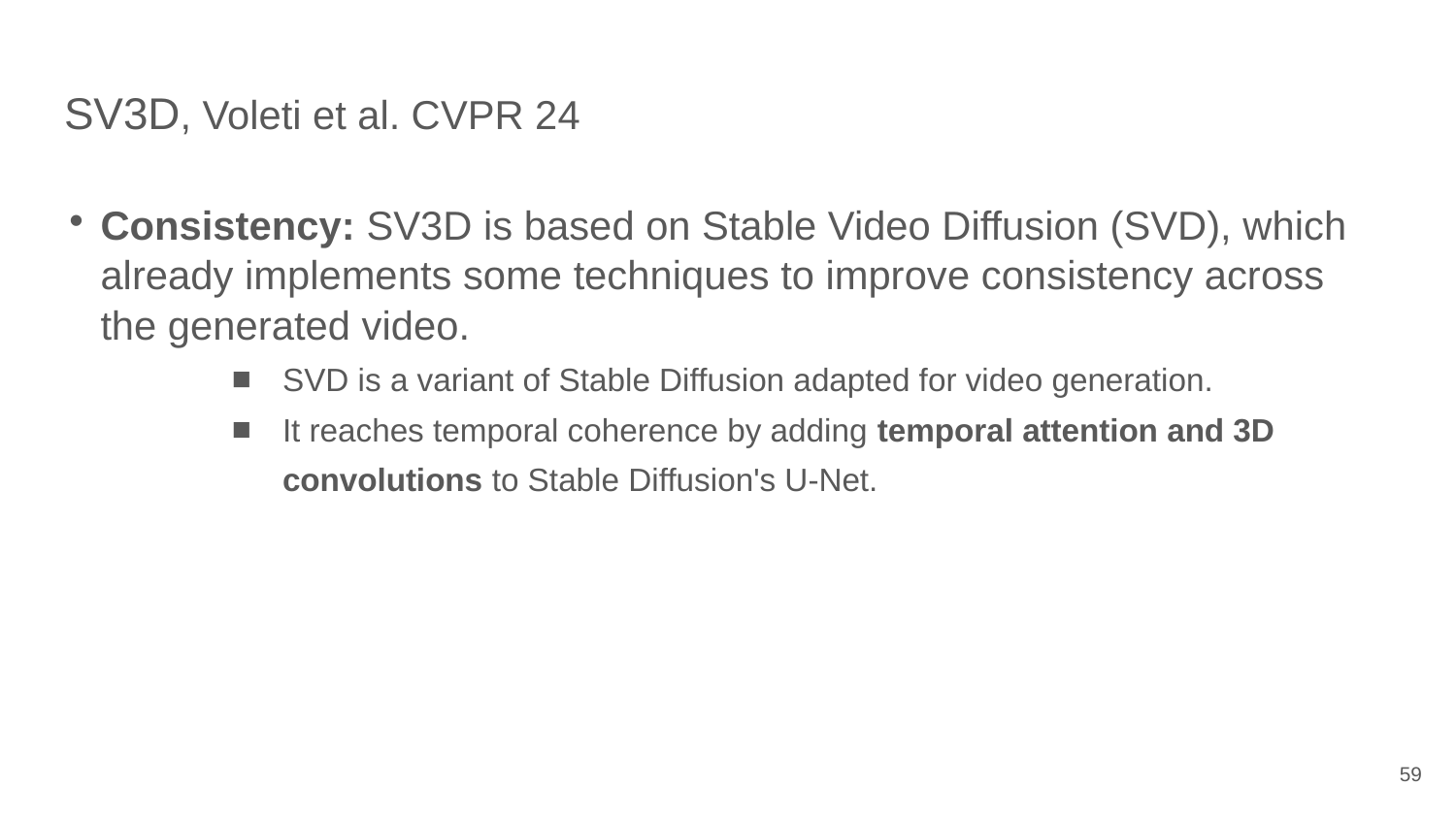

# SV3D, Voleti et al. CVPR 24
Consistency: SV3D is based on Stable Video Diffusion (SVD), which already implements some techniques to improve consistency across the generated video.
SVD is a variant of Stable Diffusion adapted for video generation.
It reaches temporal coherence by adding temporal attention and 3D convolutions to Stable Diffusion's U-Net.

59